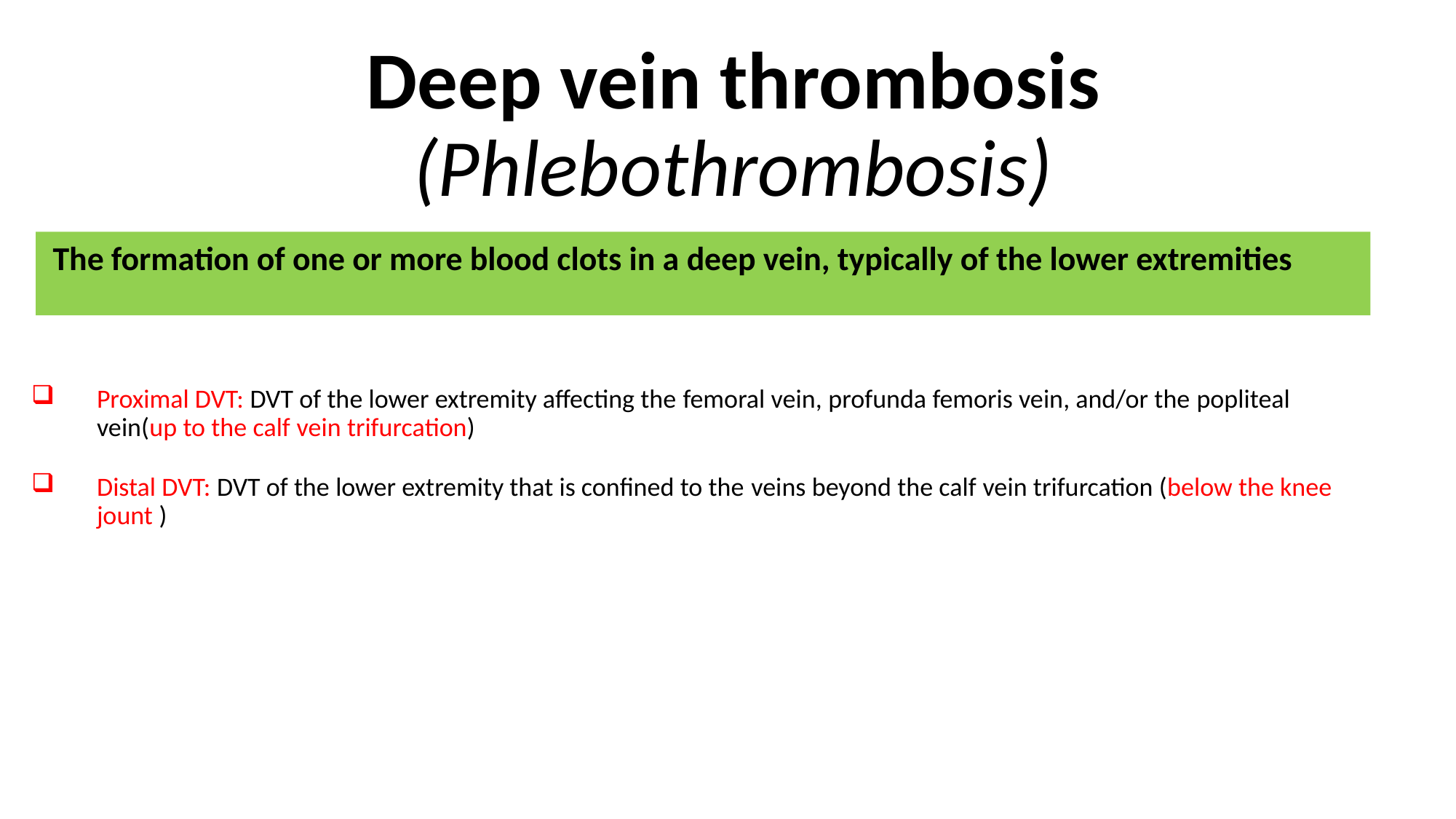

# Deep vein thrombosis (Phlebothrombosis)
 The formation of one or more blood clots in a deep vein, typically of the lower extremities

Proximal DVT: DVT of the lower extremity affecting the femoral vein, profunda femoris vein, and/or the popliteal vein(up to the calf vein trifurcation)

Distal DVT: DVT of the lower extremity that is confined to the veins beyond the calf vein trifurcation (below the knee jount )